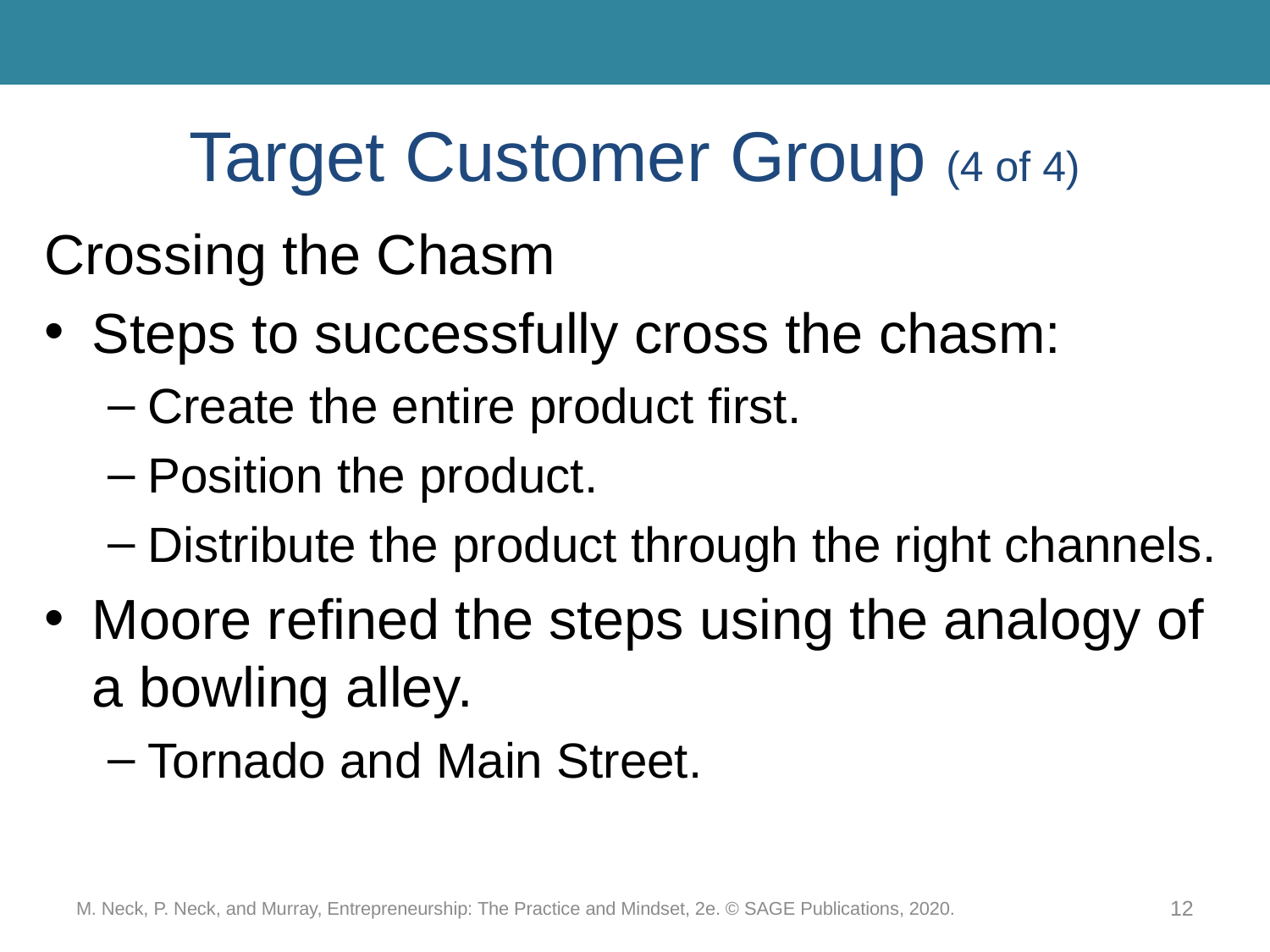

# Target Customer Group (4 of 4)
Crossing the Chasm
Steps to successfully cross the chasm:
Create the entire product first.
Position the product.
Distribute the product through the right channels.
Moore refined the steps using the analogy of a bowling alley.
Tornado and Main Street.

M. Neck, P. Neck, and Murray, Entrepreneurship: The Practice and Mindset, 2e. © SAGE Publications, 2020.
12